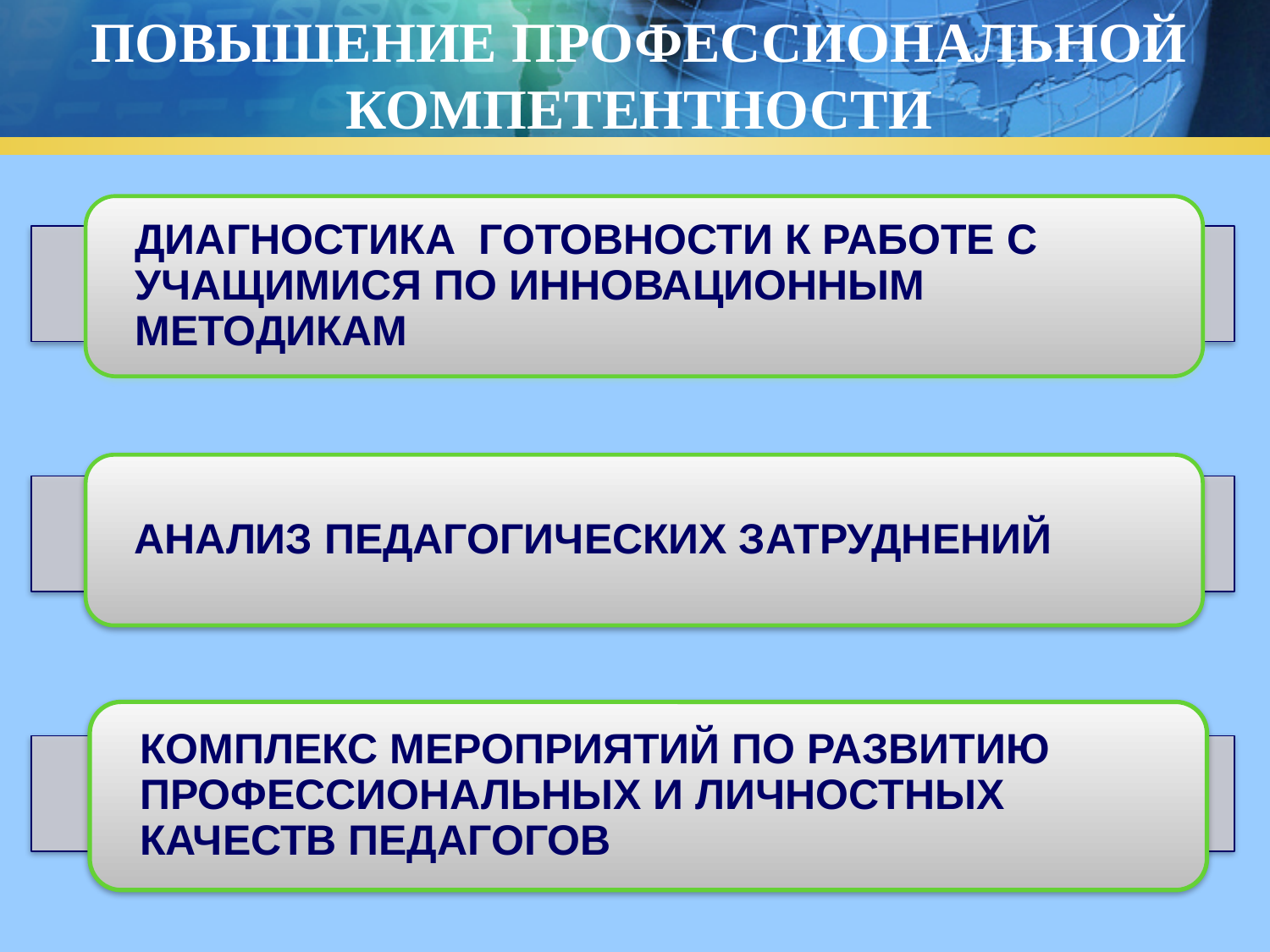

# ПОВЫШЕНИЕ ПРОФЕССИОНАЛЬНОЙ КОМПЕТЕНТНОСТИ

ДИАГНОСТИКА  ГОТОВНОСТИ К РАБОТЕ С  УЧАЩИМИСЯ ПО ИННОВАЦИОННЫМ                 МЕТОДИКАМ
АНАЛИЗ ПЕДАГОГИЧЕСКИХ ЗАТРУДНЕНИЙ
КОМПЛЕКС МЕРОПРИЯТИЙ ПО РАЗВИТИЮ ПРОФЕССИОНАЛЬНЫХ И ЛИЧНОСТНЫХ КАЧЕСТВ ПЕДАГОГОВ